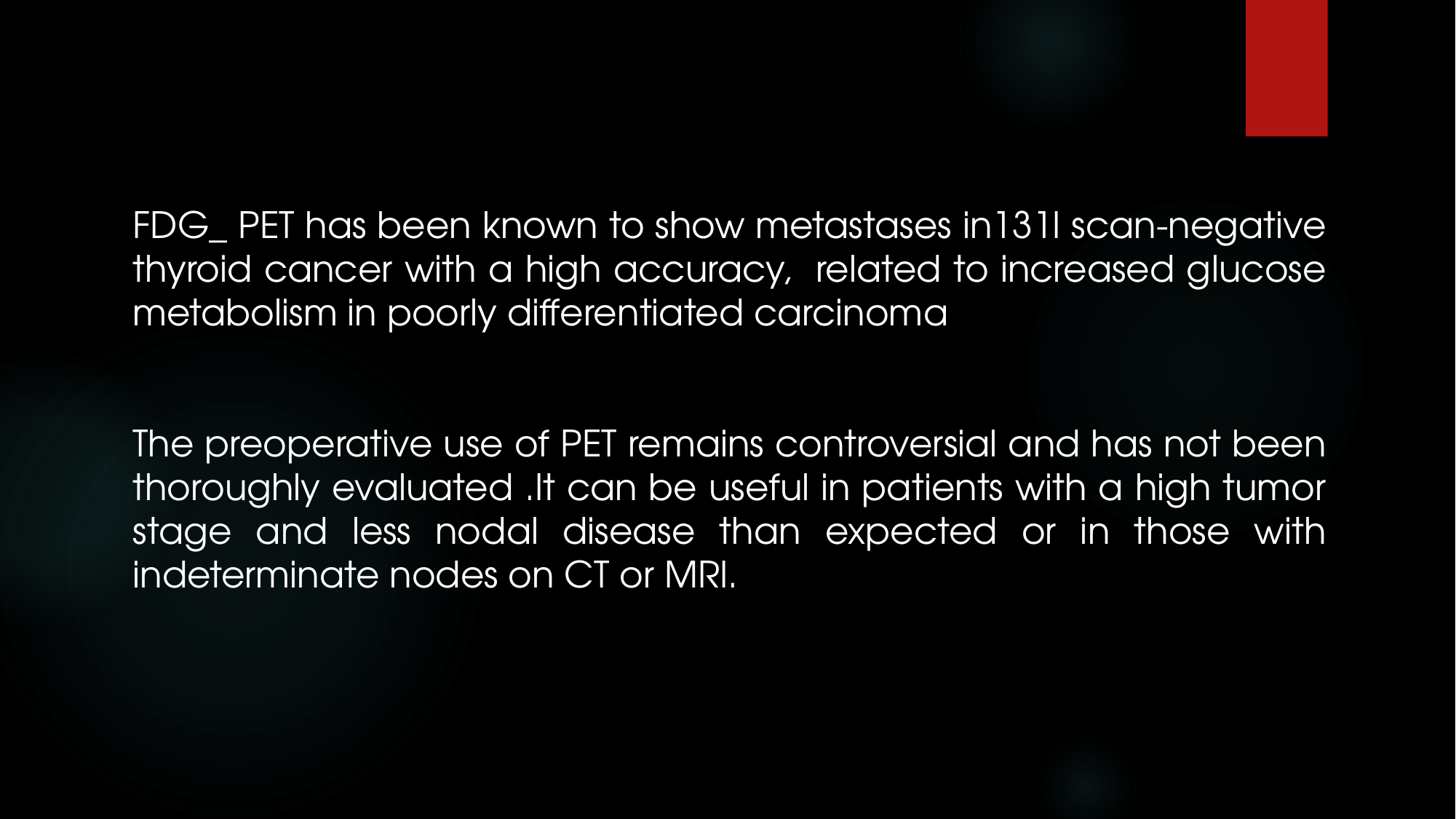

FDG_ PET has been known to show metastases in131I scan-negative thyroid cancer with a high accuracy,  related to increased glucose metabolism in poorly differentiated carcinoma

The preoperative use of PET remains controversial and has not been thoroughly evaluated .It can be useful in patients with a high tumor stage and less nodal disease than expected or in those with indeterminate nodes on CT or MRI.